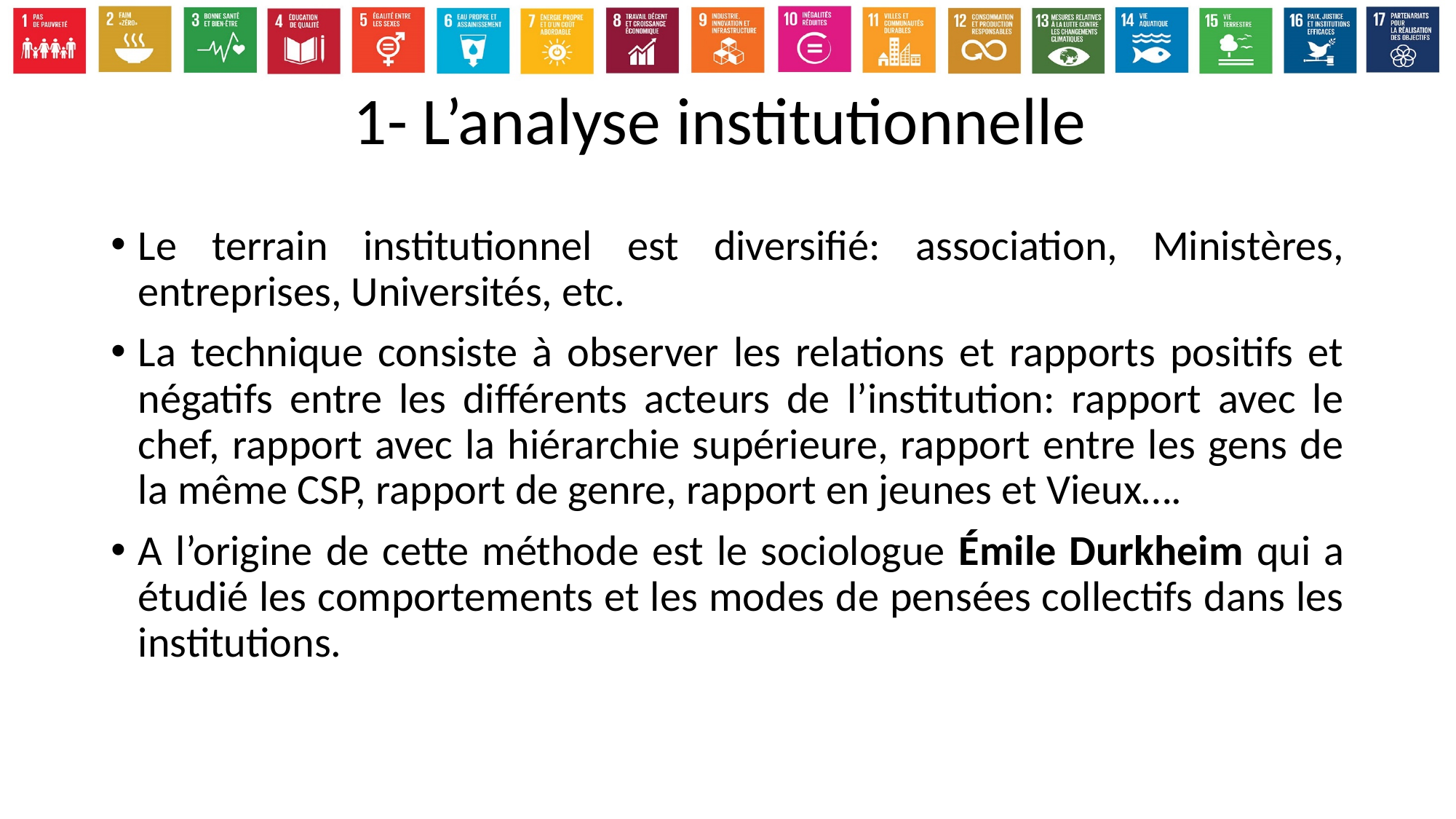

# 1- L’analyse institutionnelle
Le terrain institutionnel est diversifié: association, Ministères, entreprises, Universités, etc.
La technique consiste à observer les relations et rapports positifs et négatifs entre les différents acteurs de l’institution: rapport avec le chef, rapport avec la hiérarchie supérieure, rapport entre les gens de la même CSP, rapport de genre, rapport en jeunes et Vieux….
A l’origine de cette méthode est le sociologue Émile Durkheim qui a étudié les comportements et les modes de pensées collectifs dans les institutions.